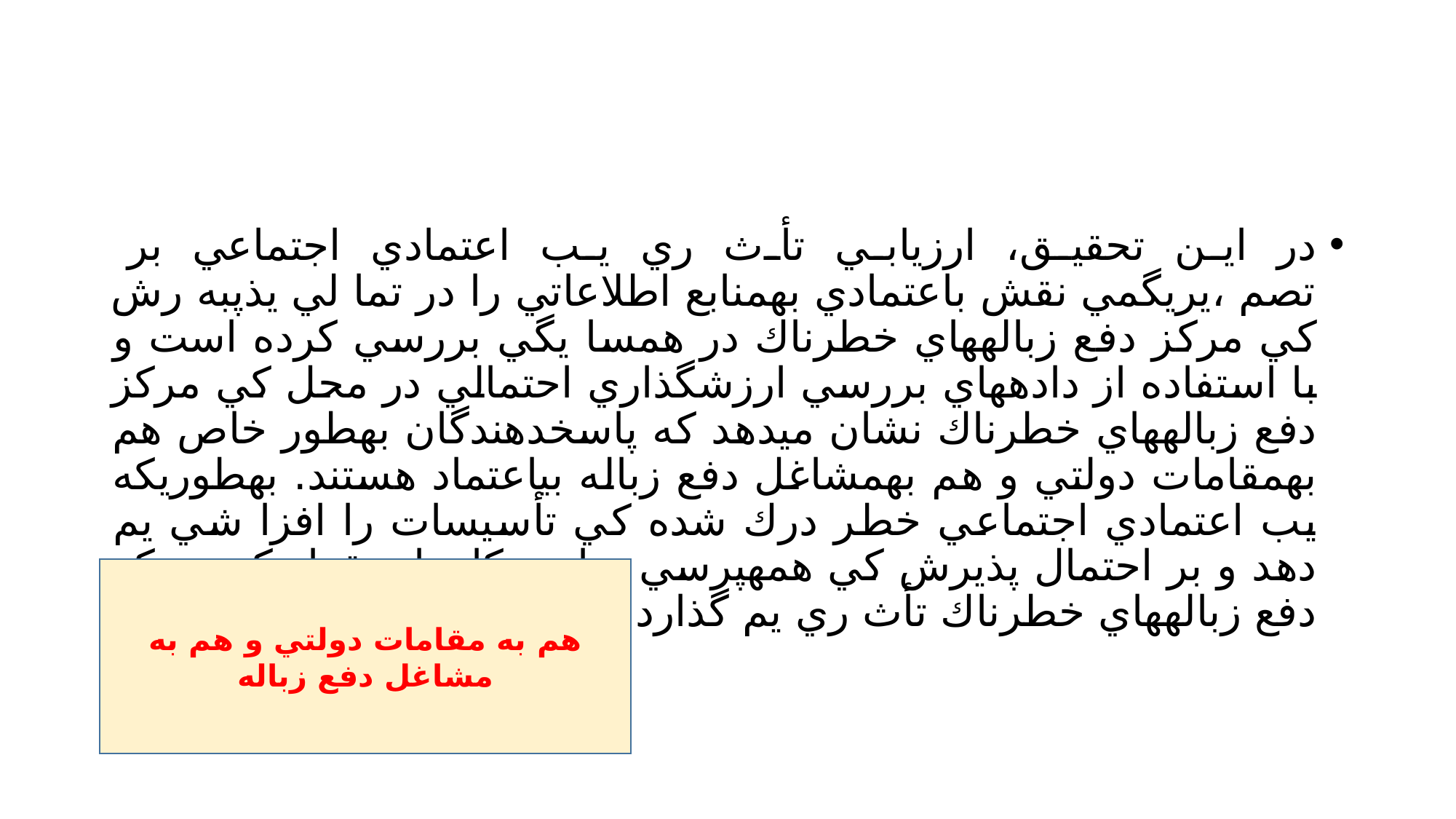

#
در اين تحقيق، ارزيابي تأث ري يب اعتمادي اجتماعي بر تصم ،يريگمي نقش باعتمادي بهمنابع اطلاعاتي را در تما لي يذپبه رش كي مركز دفع زبالههاي خطرناك در همسا يگي بررسي كرده است و با استفاده از دادههاي بررسي ارزشگذاري احتمالي در محل كي مركز دفع زبالههاي خطرناك نشان ميدهد كه پاسخدهندگان بهطور خاص هم بهمقامات دولتي و هم بهمشاغل دفع زباله بياعتماد هستند. بهطوريكه يب اعتمادي اجتماعي خطر درك شده كي تأسيسات را افزا شي يم دهد و بر احتمال پذيرش كي همهپرسي براي مكان استقرار كي مركز دفع زبالههاي خطرناك تأث ري يم گذارد
هم به مقامات دولتي و هم به مشاغل دفع زباله